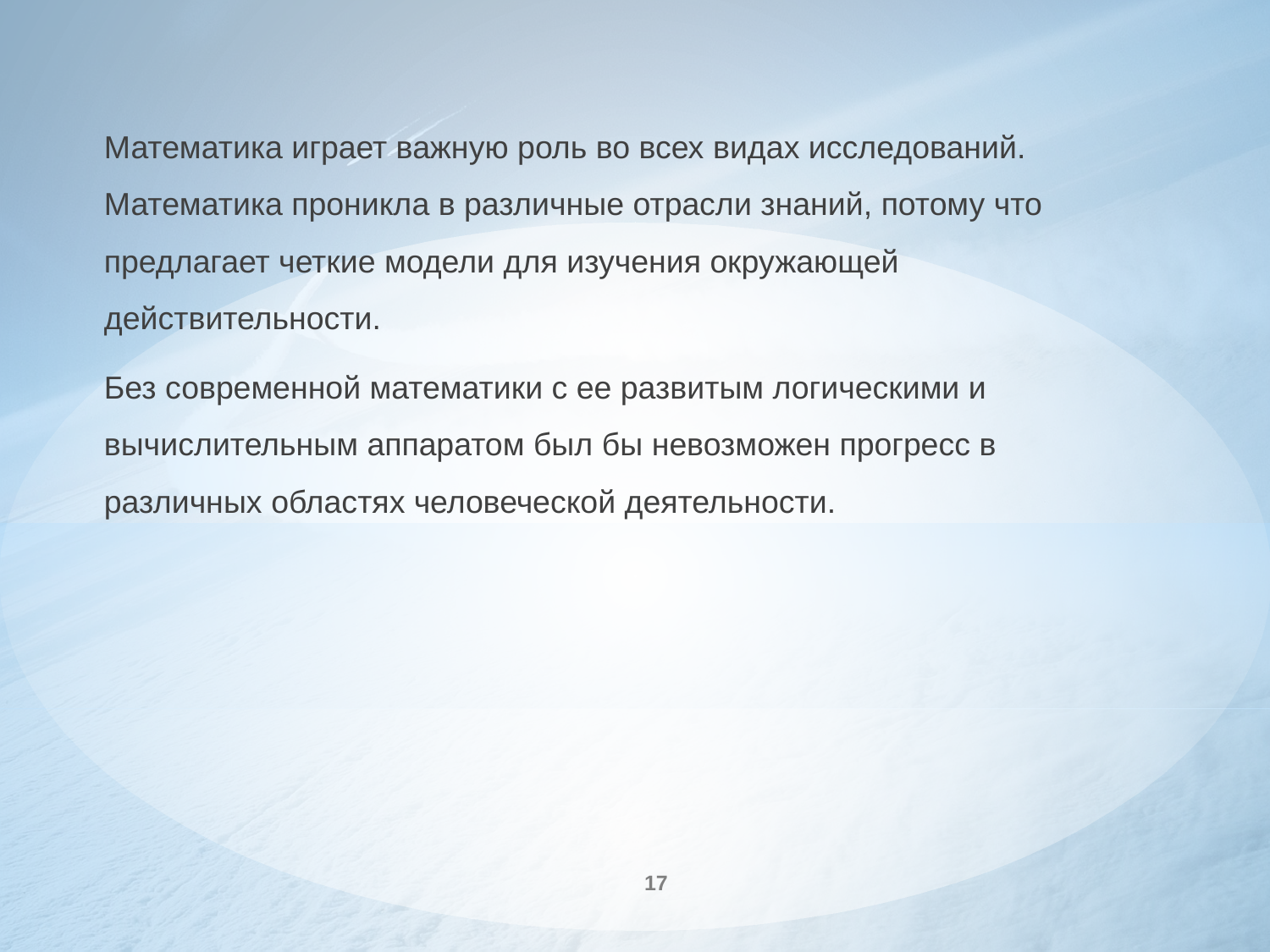

Математика играет важную роль во всех видах исследований. Математика проникла в различные отрасли знаний, потому что предлагает четкие модели для изучения окружающей действительности.
Без современной математики с ее развитым логическими и вычислительным аппаратом был бы невозможен прогресс в различных областях человеческой деятельности.
#
17